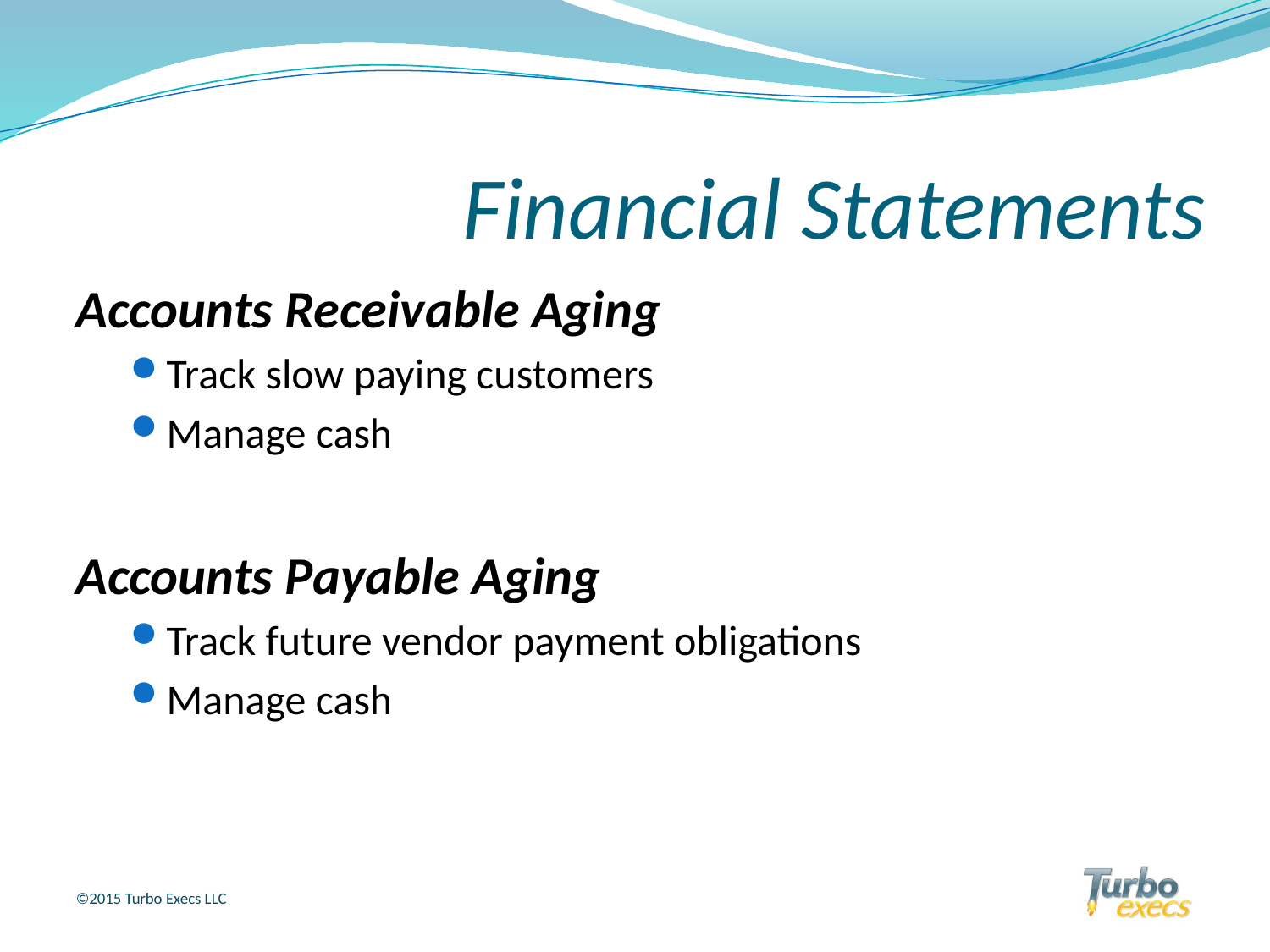

# Financial Statements
Accounts Receivable Aging
Track slow paying customers
Manage cash

Accounts Payable Aging
Track future vendor payment obligations
Manage cash
©2015 Turbo Execs LLC